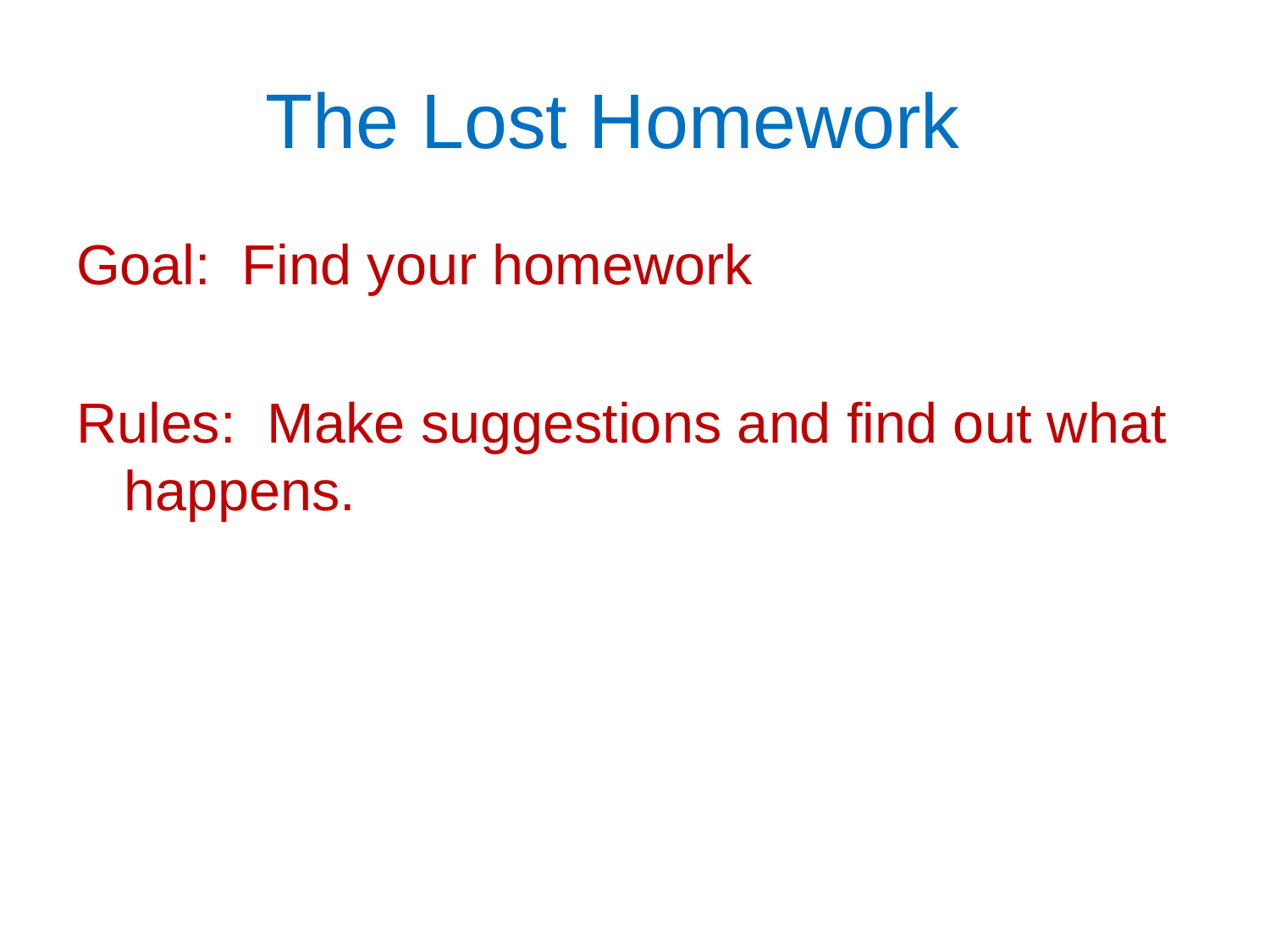

# The Lost Homework
Goal:  Find your homework

Rules:  Make suggestions and find out what happens.